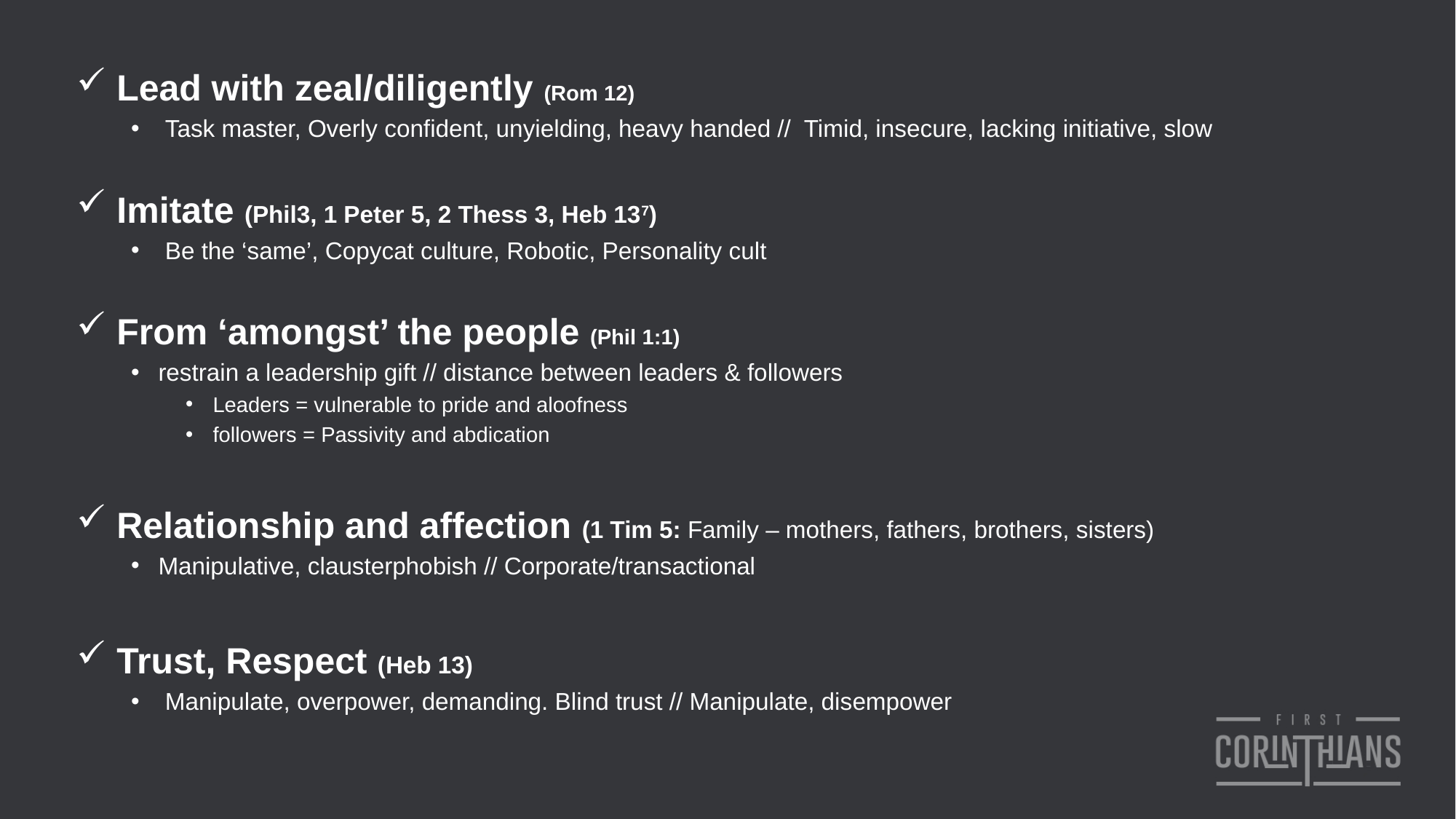

Lead with zeal/diligently (Rom 12)
 Task master, Overly confident, unyielding, heavy handed //  Timid, insecure, lacking initiative, slow

 Imitate (Phil3, 1 Peter 5, 2 Thess 3, Heb 137)
 Be the ‘same’, Copycat culture, Robotic, Personality cult

 From ‘amongst’ the people (Phil 1:1)
restrain a leadership gift // distance between leaders & followers
Leaders = vulnerable to pride and aloofness
followers = Passivity and abdication

 Relationship and affection (1 Tim 5: Family – mothers, fathers, brothers, sisters)
Manipulative, clausterphobish // Corporate/transactional

 Trust, Respect (Heb 13)
 Manipulate, overpower, demanding. Blind trust // Manipulate, disempower